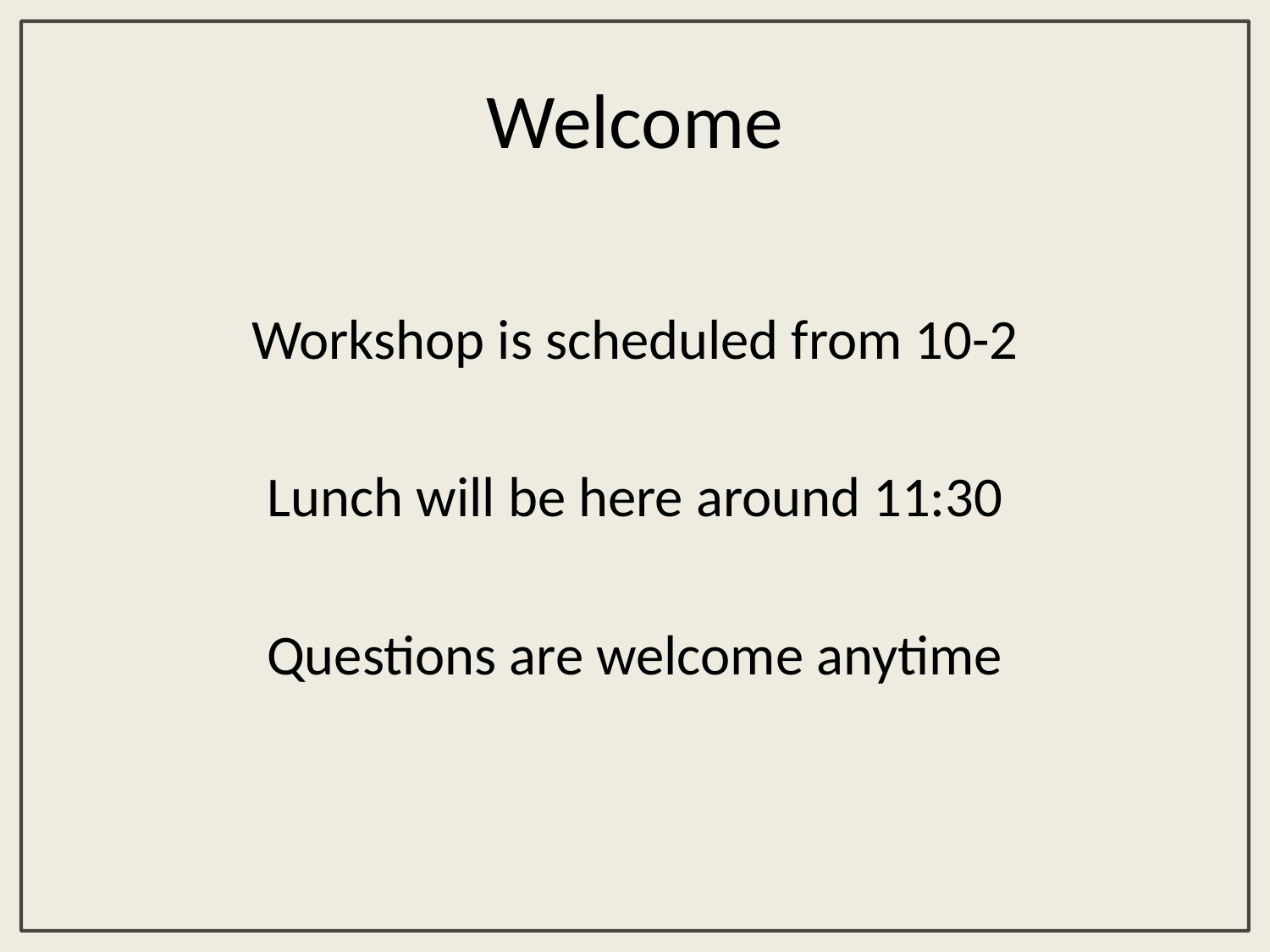

# Welcome
Workshop is scheduled from 10-2

Lunch will be here around 11:30

Questions are welcome anytime